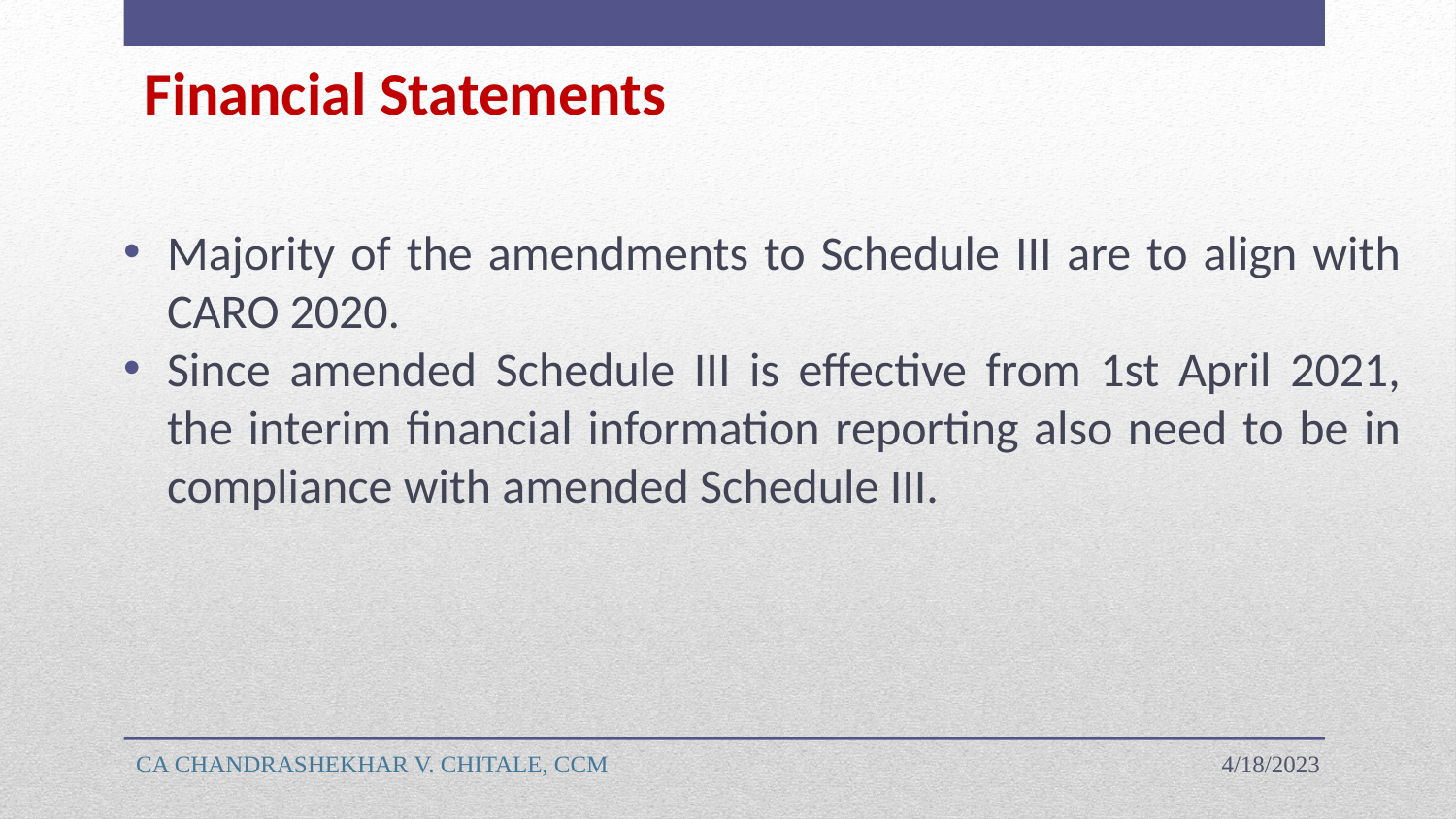

# Financial Statements
Majority of the amendments to Schedule III are to align with CARO 2020.
Since amended Schedule III is effective from 1st April 2021, the interim financial information reporting also need to be in compliance with amended Schedule III.
CA CHANDRASHEKHAR V. CHITALE, CCM
4/18/2023